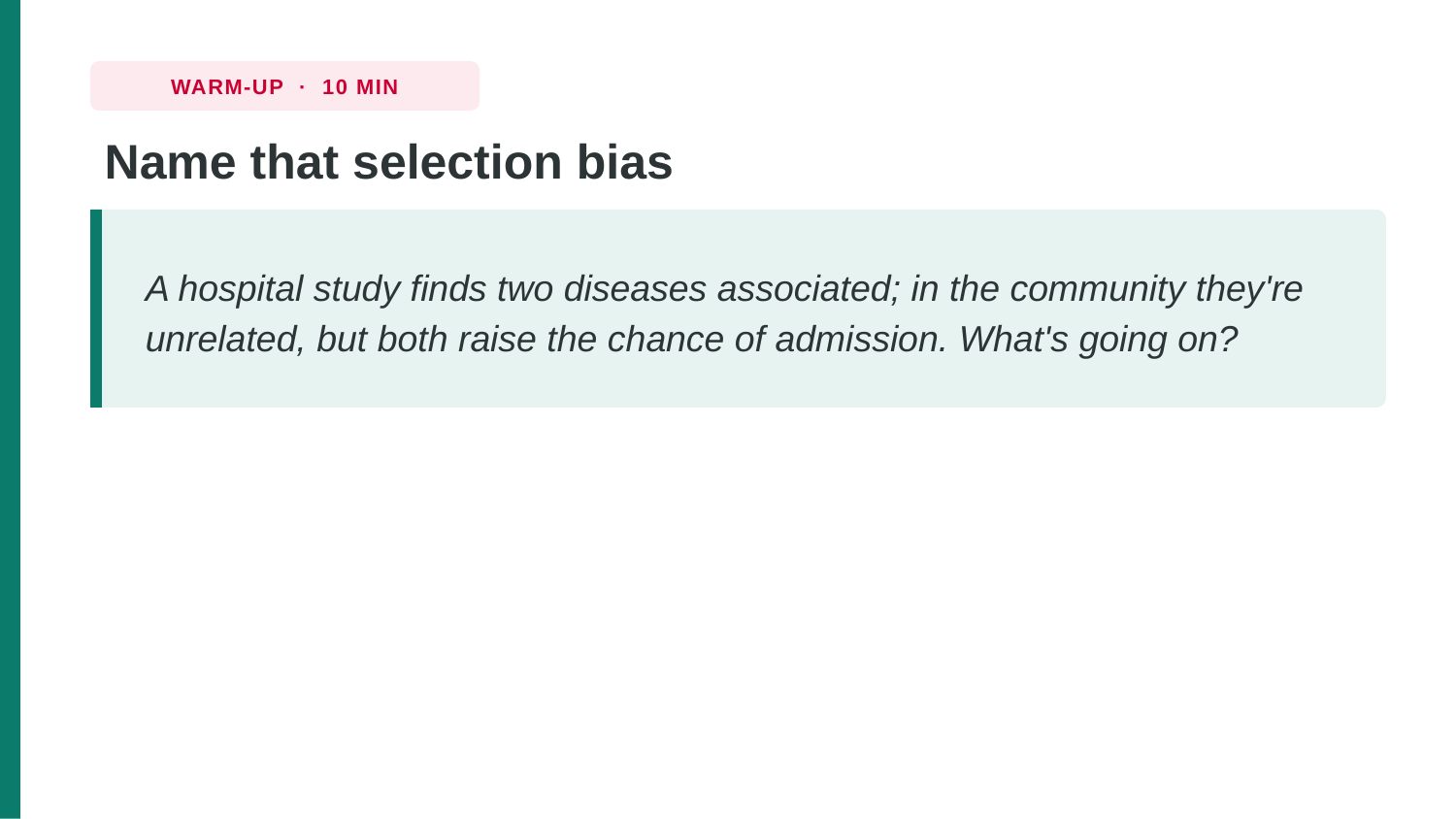

WARM-UP  ·  10 MIN
Name that selection bias

A hospital study finds two diseases associated; in the community they're unrelated, but both raise the chance of admission. What's going on?